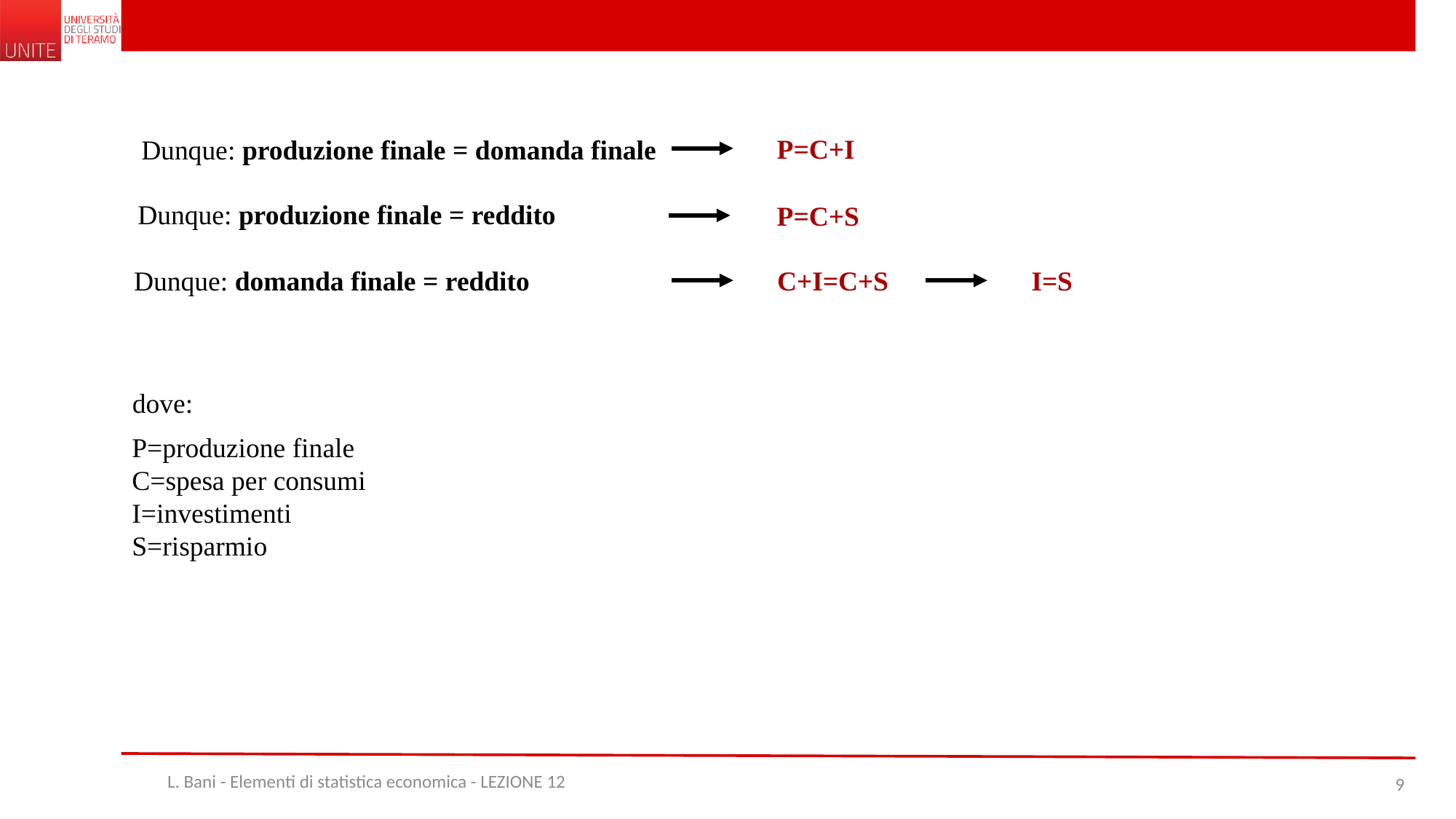

P=C+I
Dunque: produzione finale = domanda finale
Dunque: produzione finale = reddito
P=C+S
Dunque: domanda finale = reddito
C+I=C+S
I=S
dove:
P=produzione finale
C=spesa per consumi
I=investimenti
S=risparmio
L. Bani - Elementi di statistica economica - LEZIONE 12
9